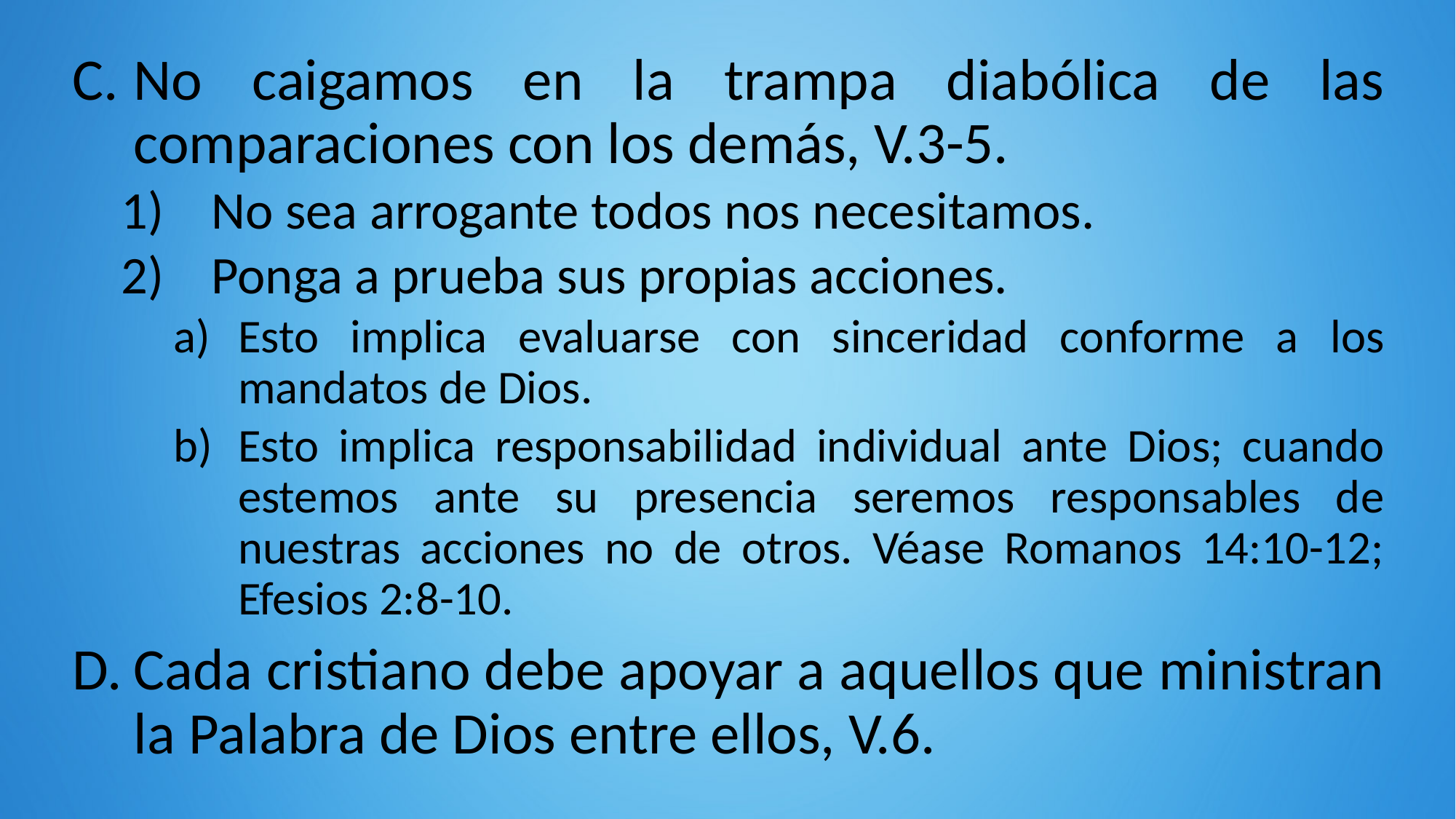

No caigamos en la trampa diabólica de las comparaciones con los demás, V.3-5.
No sea arrogante todos nos necesitamos.
Ponga a prueba sus propias acciones.
Esto implica evaluarse con sinceridad conforme a los mandatos de Dios.
Esto implica responsabilidad individual ante Dios; cuando estemos ante su presencia seremos responsables de nuestras acciones no de otros. Véase Romanos 14:10-12; Efesios 2:8-10.
Cada cristiano debe apoyar a aquellos que ministran la Palabra de Dios entre ellos, V.6.